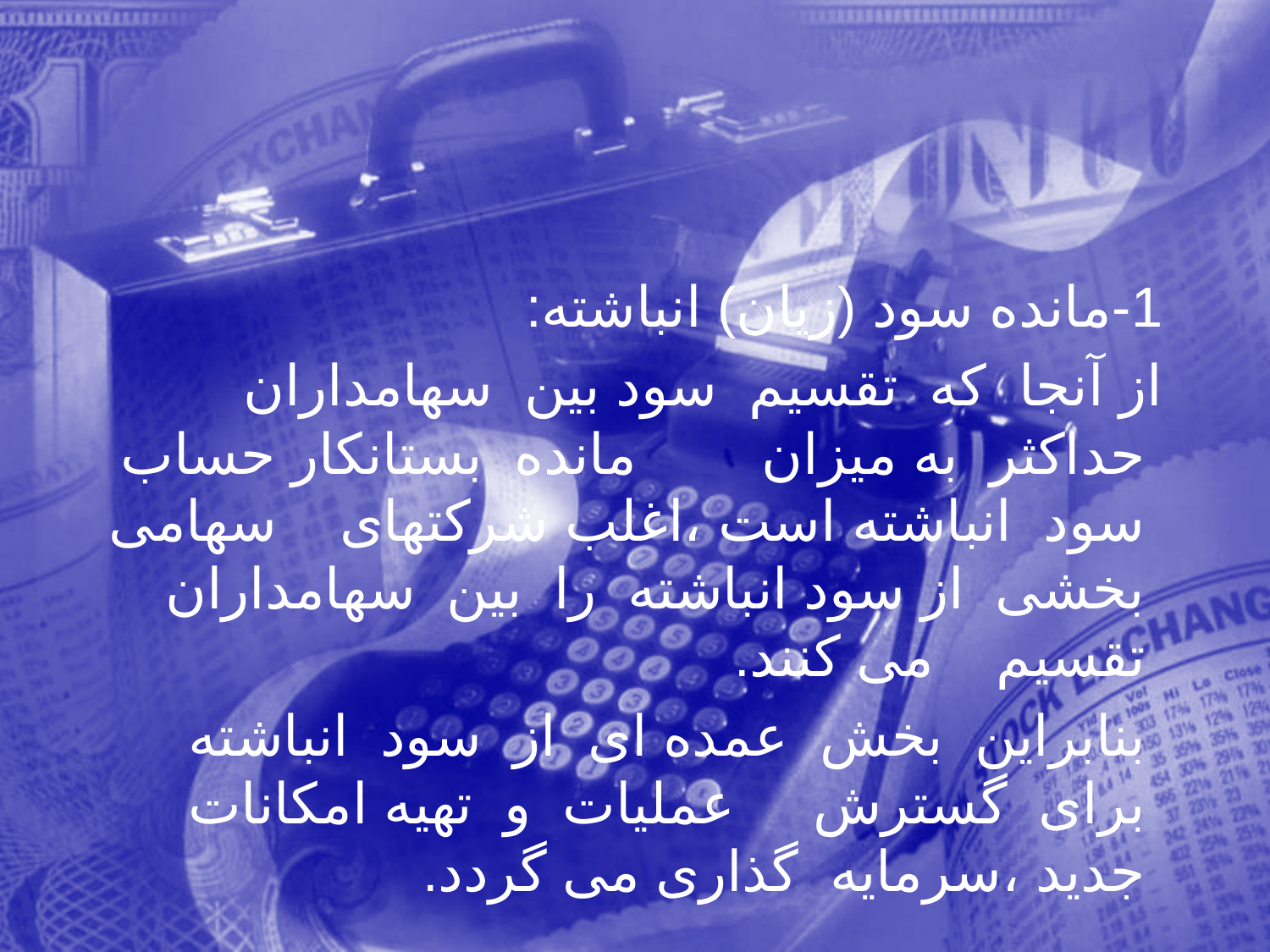

1-مانده سود (زيان) انباشته:
  از آنجا  که  تقسيم  سود بين  سهامداران  حداکثر  به ميزان        مانده  بستانکار حساب  سود  انباشته است ،اغلب شرکتهای    سهامی  بخشی  از سود انباشته  را  بين  سهامداران  تقسيم    می کنند.
   بنابراين  بخش  عمده ای  از  سود  انباشته  برای  گسترش     عمليات  و  تهيه امکانات  جديد ،سرمايه  گذاری می گردد.
310